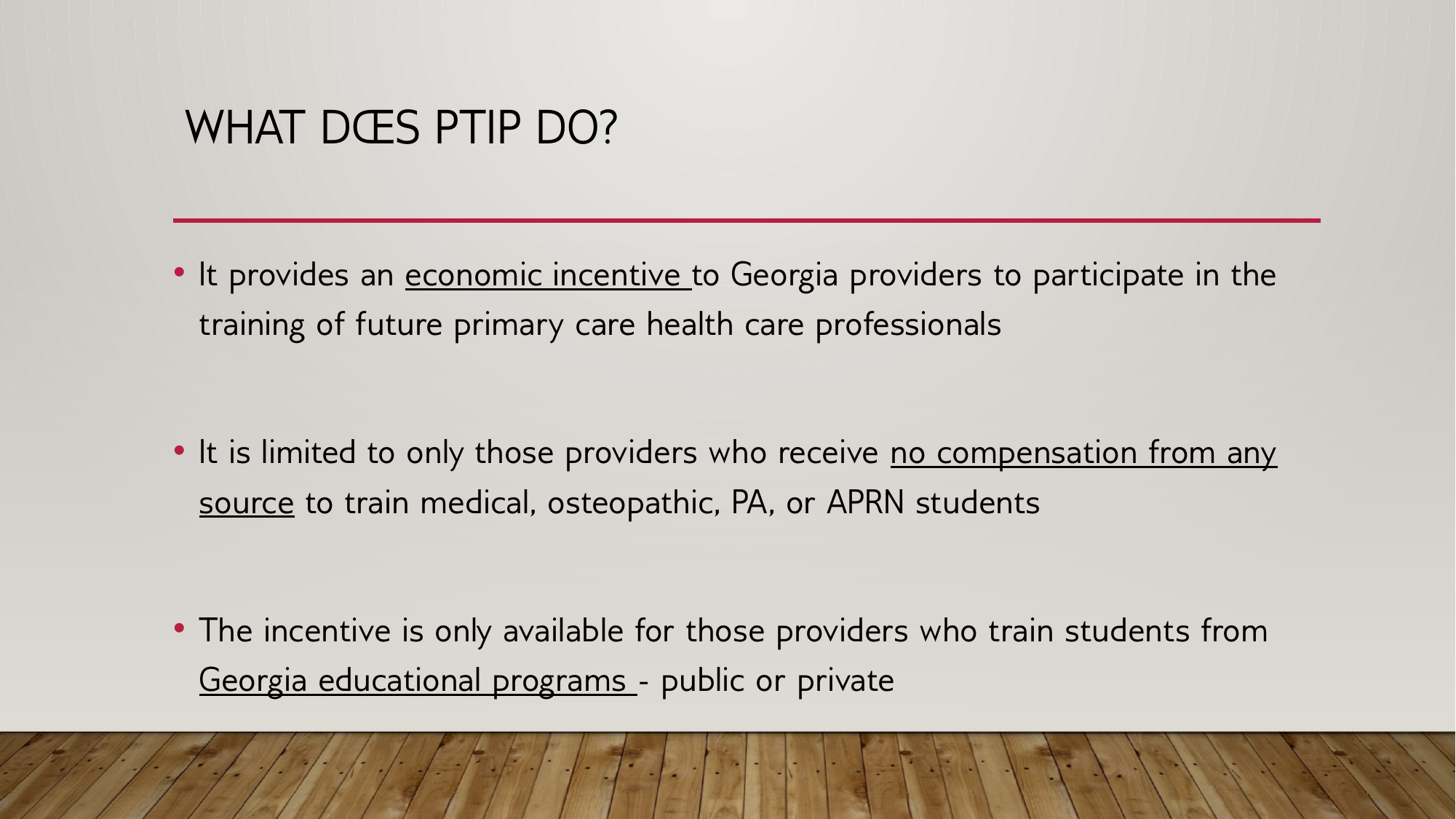

# What Does PTIP Do?
It provides an economic incentive to Georgia providers to participate in the training of future primary care health care professionals

It is limited to only those providers who receive no compensation from any source to train medical, osteopathic, PA, or APRN students

The incentive is only available for those providers who train students from  Georgia educational programs - public or private